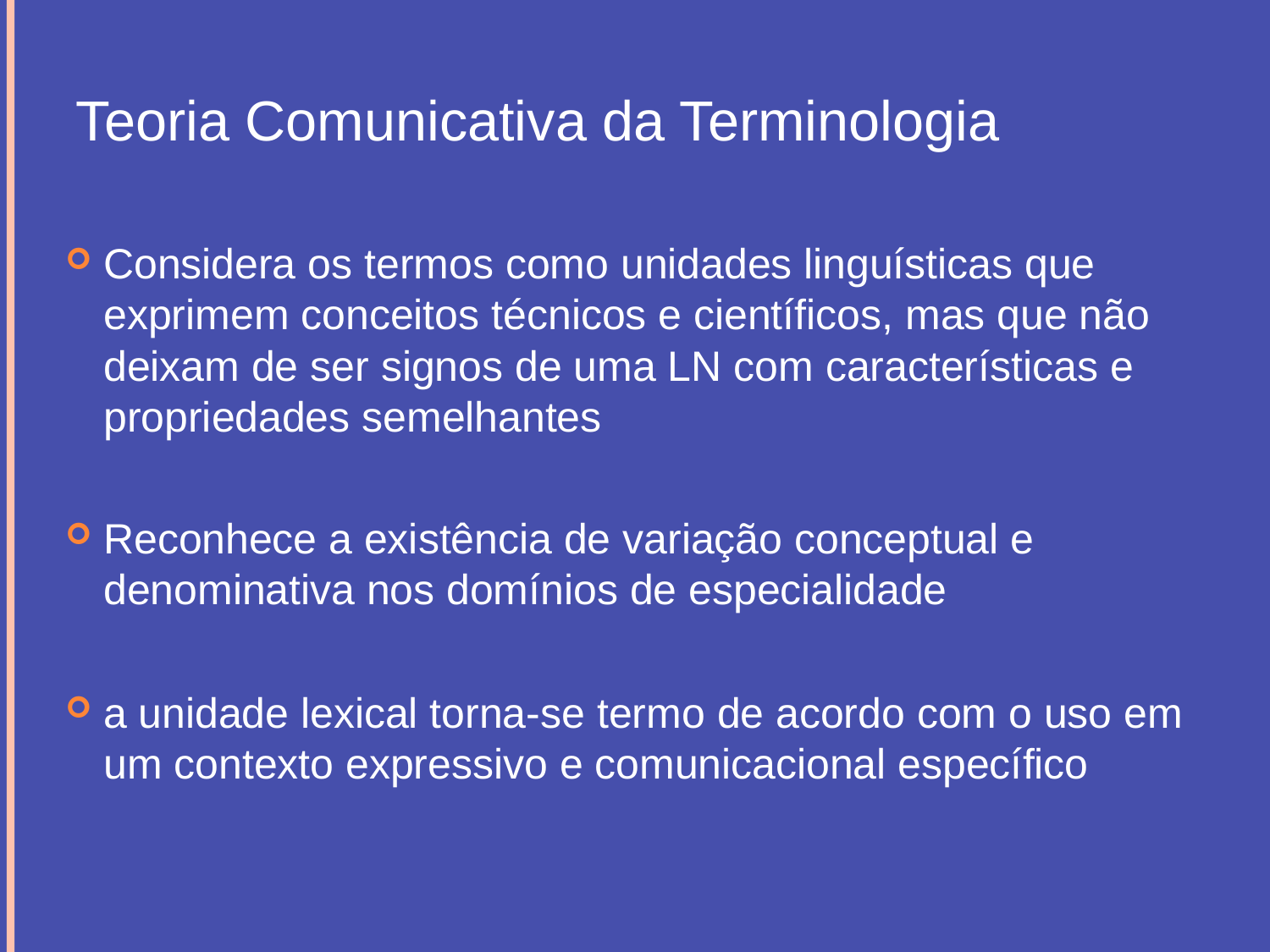

# Teoria Comunicativa da Terminologia

Considera os termos como unidades linguísticas que exprimem conceitos técnicos e científicos, mas que não deixam de ser signos de uma LN com características e propriedades semelhantes

Reconhece a existência de variação conceptual e denominativa nos domínios de especialidade

a unidade lexical torna-se termo de acordo com o uso em um contexto expressivo e comunicacional específico